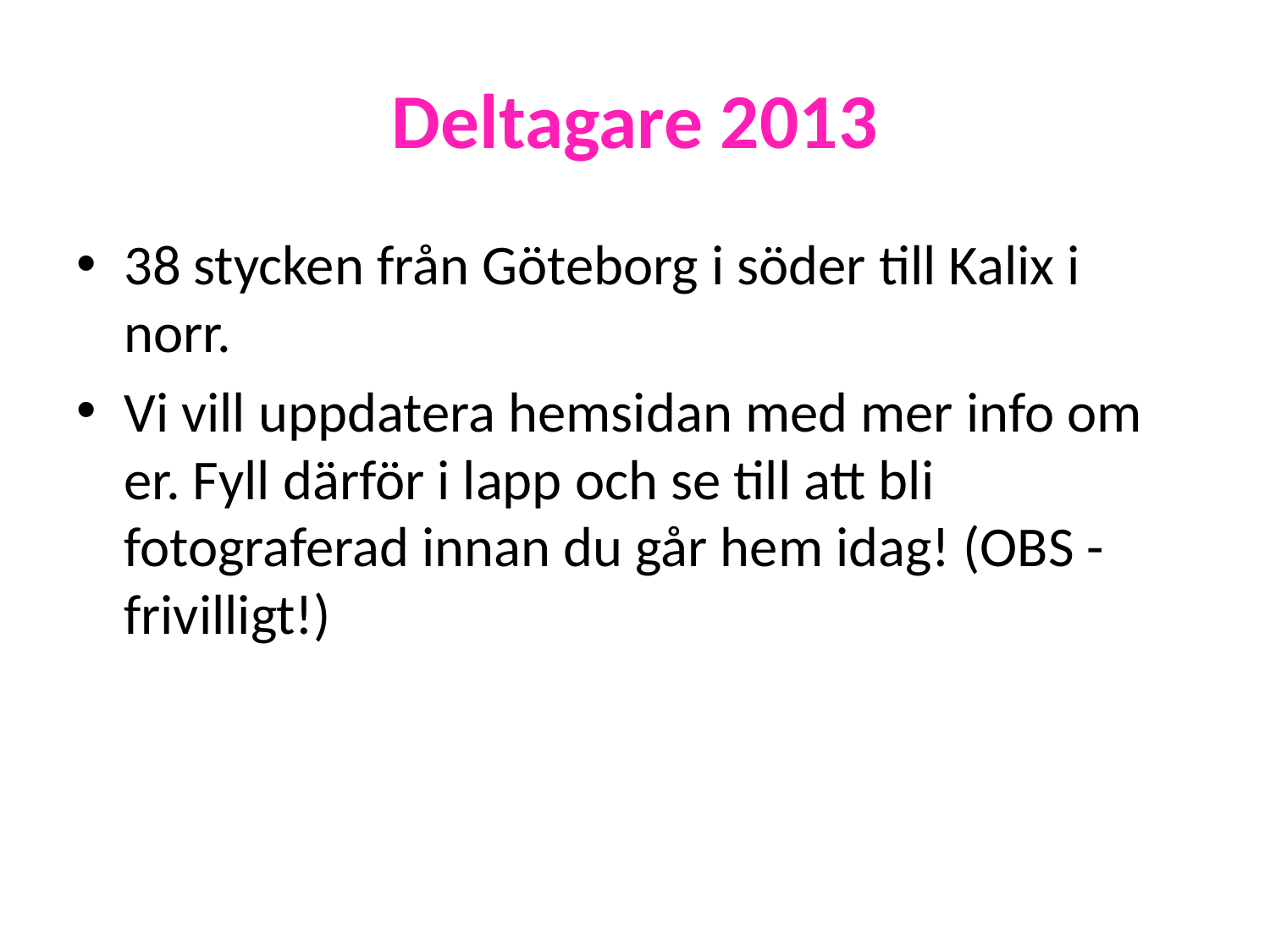

# Deltagare 2013
38 stycken från Göteborg i söder till Kalix i norr.
Vi vill uppdatera hemsidan med mer info om er. Fyll därför i lapp och se till att bli fotograferad innan du går hem idag! (OBS - frivilligt!)